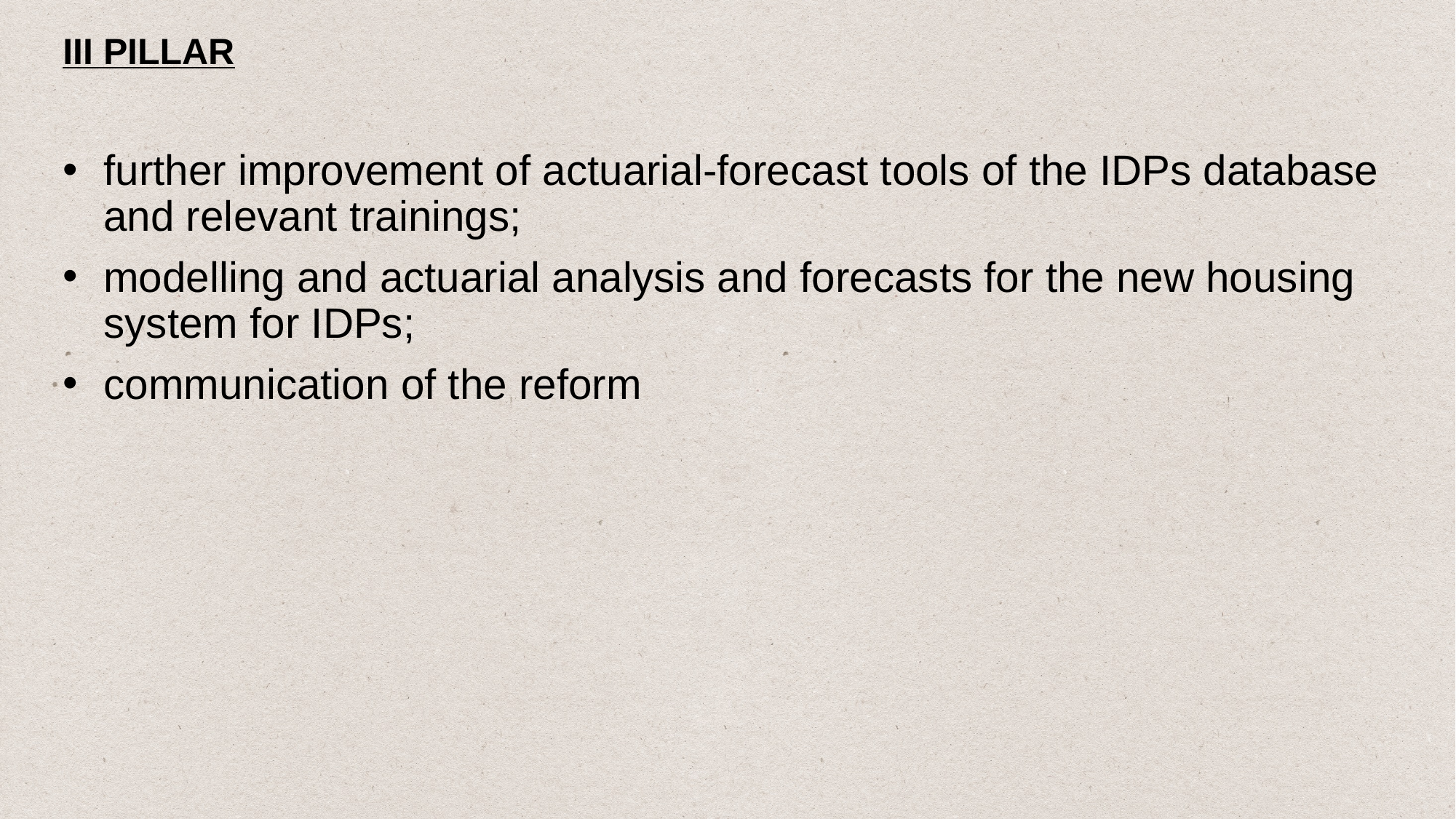

III PILLAR

further improvement of actuarial-forecast tools of the IDPs database and relevant trainings;
modelling and actuarial analysis and forecasts for the new housing system for IDPs;
communication of the reform

10